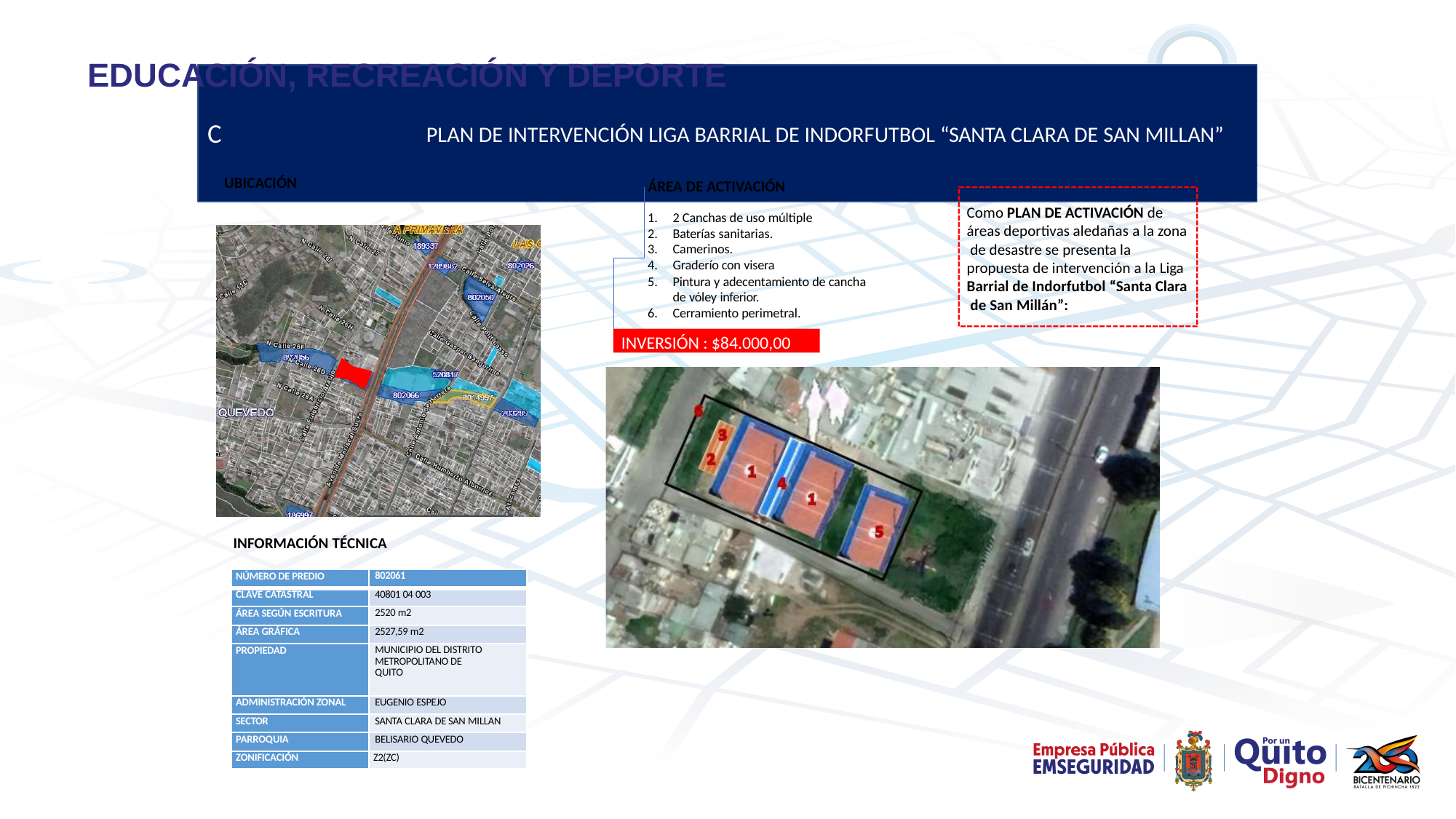

EDUCACIÓN, RECREACIÓN Y DEPORTE
# C	PLAN DE INTERVENCIÓN LIGA BARRIAL DE INDORFUTBOL “SANTA CLARA DE SAN MILLAN”
UBICACIÓN
ÁREA DE ACTIVACIÓN

Como PLAN DE ACTIVACIÓN de áreas deportivas aledañas a la zona  de desastre se presenta la  propuesta de intervención a la Liga  Barrial de Indorfutbol “Santa Clara  de San Millán”:
2 Canchas de uso múltiple
Baterías sanitarias.
Camerinos.
Graderío con visera
Pintura y adecentamiento de cancha  de vóley inferior.
Cerramiento perimetral.

INVERSIÓN : $84.000,00

INFORMACIÓN TÉCNICA
| NÚMERO DE PREDIO | 802061 |
| --- | --- |
| CLAVE CATASTRAL | 40801 04 003 |
| ÁREA SEGÚN ESCRITURA | 2520 m2 |
| ÁREA GRÁFICA | 2527,59 m2 |
| PROPIEDAD | MUNICIPIO DEL DISTRITO METROPOLITANO DE QUITO |
| ADMINISTRACIÓN ZONAL | EUGENIO ESPEJO |
| SECTOR | SANTA CLARA DE SAN MILLAN |
| PARROQUIA | BELISARIO QUEVEDO |
| ZONIFICACIÓN | Z2(ZC) |